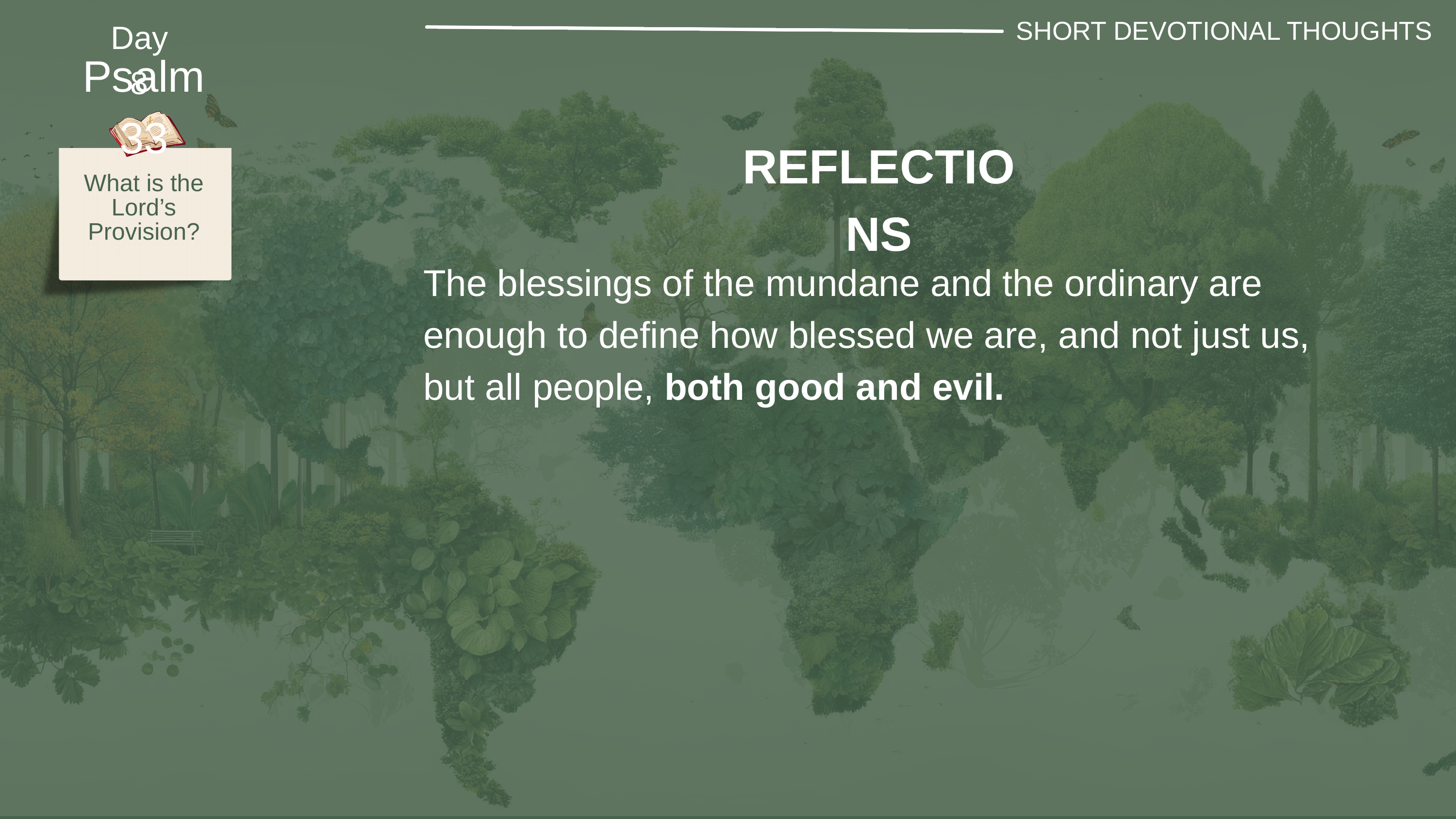

SHORT DEVOTIONAL THOUGHTS
Day 8

Psalm 33

REFLECTIONS

What is the Lord’s Provision?
The blessings of the mundane and the ordinary are enough to define how blessed we are, and not just us, but all people, both good and evil.